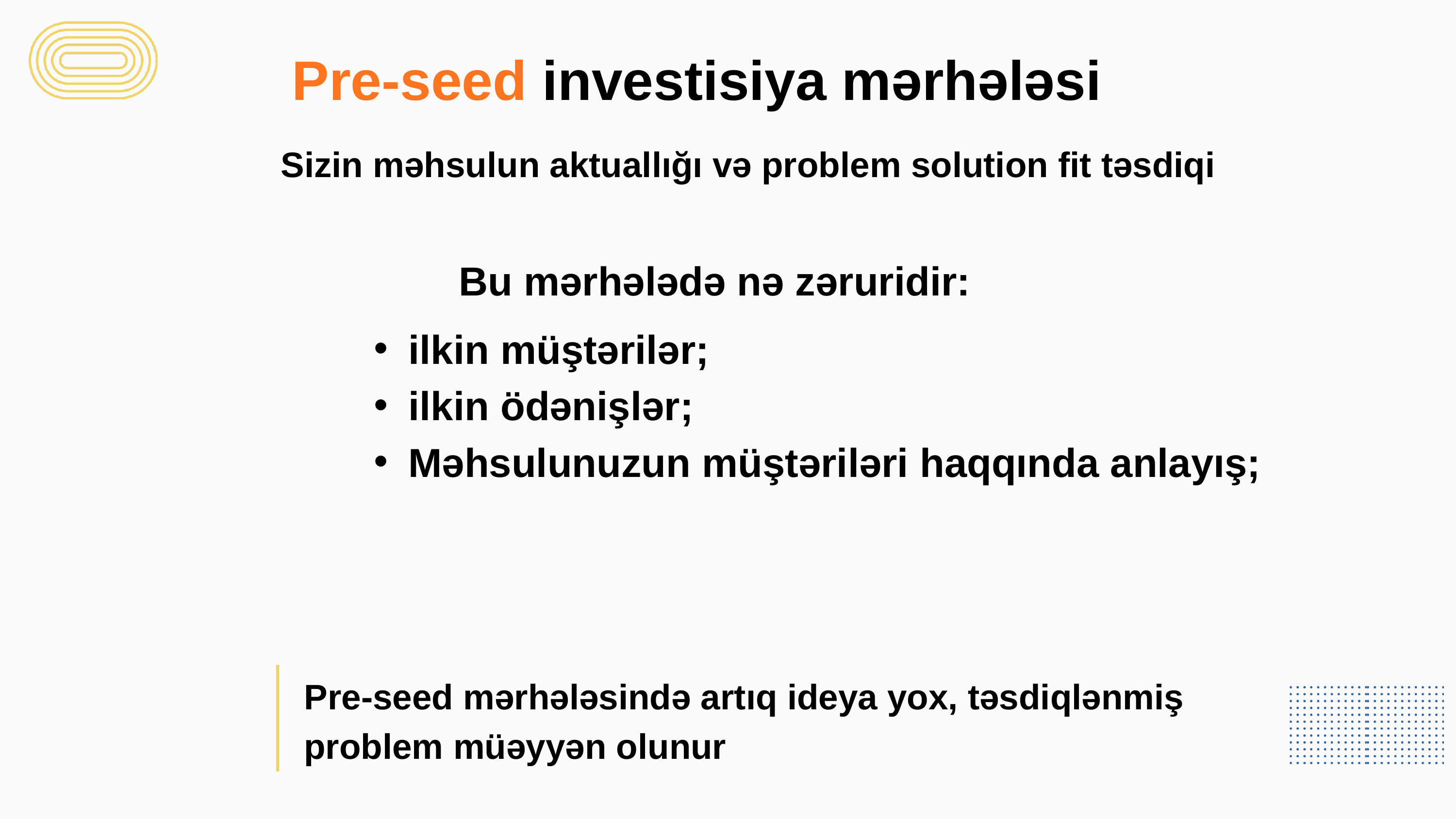

Pre-seed investisiya mərhələsi
Sizin məhsulun aktuallığı və problem solution fit təsdiqi
Bu mərhələdə nə zəruridir:
ilkin müştərilər;
ilkin ödənişlər;
Məhsulunuzun müştəriləri haqqında anlayış;

Pre-seed mərhələsində artıq ideya yox, təsdiqlənmiş problem müəyyən olunur